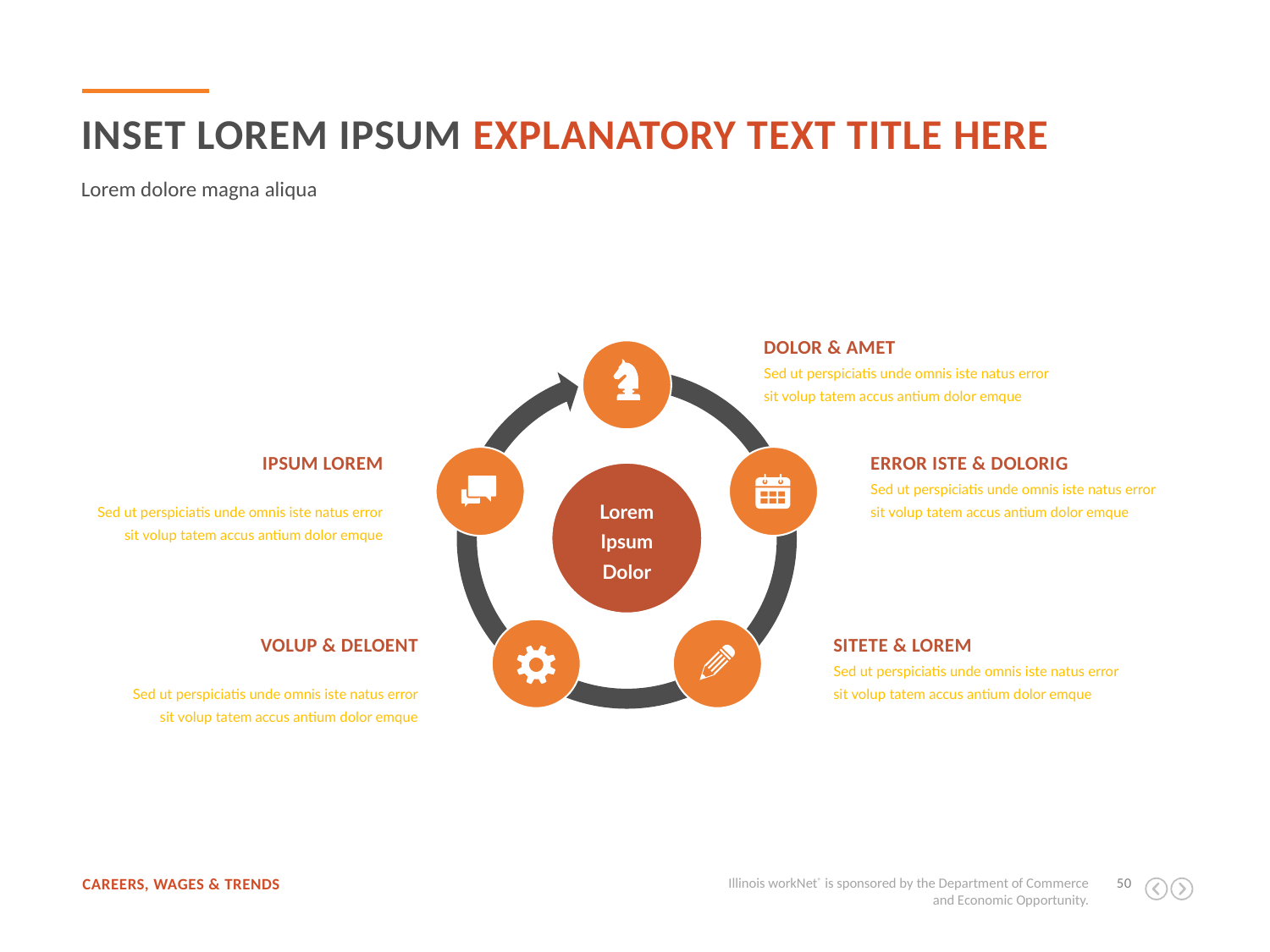

Inset lorem ipsum explanatory text title here

Lorem dolore magna aliqua
dolor & amet
Sed ut perspiciatis unde omnis iste natus error sit volup tatem accus antium dolor emque

Lorem Ipsum
Dolor

Error iste & dolorig
Sed ut perspiciatis unde omnis iste natus error sit volup tatem accus antium dolor emque
Ipsum lorem
Sed ut perspiciatis unde omnis iste natus error sit volup tatem accus antium dolor emque
sitete & lorem
Sed ut perspiciatis unde omnis iste natus error sit volup tatem accus antium dolor emque
volup & deloent
Sed ut perspiciatis unde omnis iste natus error sit volup tatem accus antium dolor emque